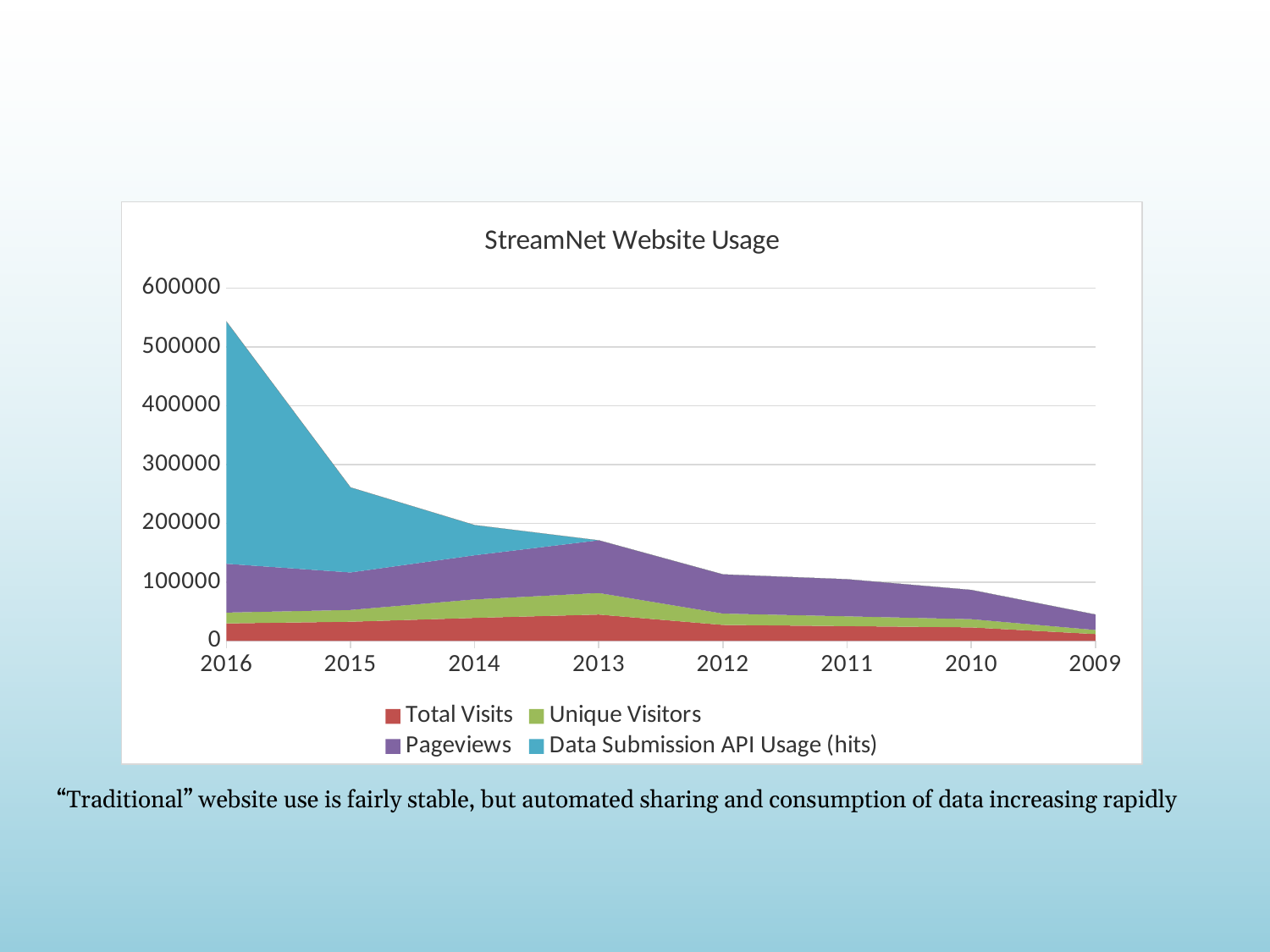

### Chart: StreamNet Website Usage

| Category |  | Total Visits | Unique Visitors | Pageviews | Data Submission API Usage (hits) | Ave. Page Views | Ave. Time on Site (min) |
|---|---|---|---|---|---|---|---|
| 2016 | None | 29708.0 | 18399.0 | 83182.0 | 412504.0 | 2.8 | 2.84 |
| 2015 | None | 32590.0 | 20014.0 | 63880.0 | 144698.0 | 3.2 | 2.58 |
| 2014 | None | 39171.0 | 31424.0 | 75112.0 | 51358.0 | 1.92 | 1.15 |
| 2013 | None | 44798.0 | 36683.0 | 89681.0 | 0.0 | 2.0 | 1.11 |
| 2012 | None | 27163.0 | 19291.0 | 66686.0 | 0.0 | 2.46 | 1.38 |
| 2011 | None | 25169.0 | 16586.0 | 63186.0 | 0.0 | 2.51 | 1.58 |
| 2010 | None | 23029.0 | 13924.0 | 49725.0 | 0.0 | 2.16 | 2.06 |
| 2009 | None | 11578.0 | 6983.0 | 26261.0 | 0.0 | 2.27 | 2.11 |
“Traditional” website use is fairly stable, but automated sharing and consumption of data increasing rapidly